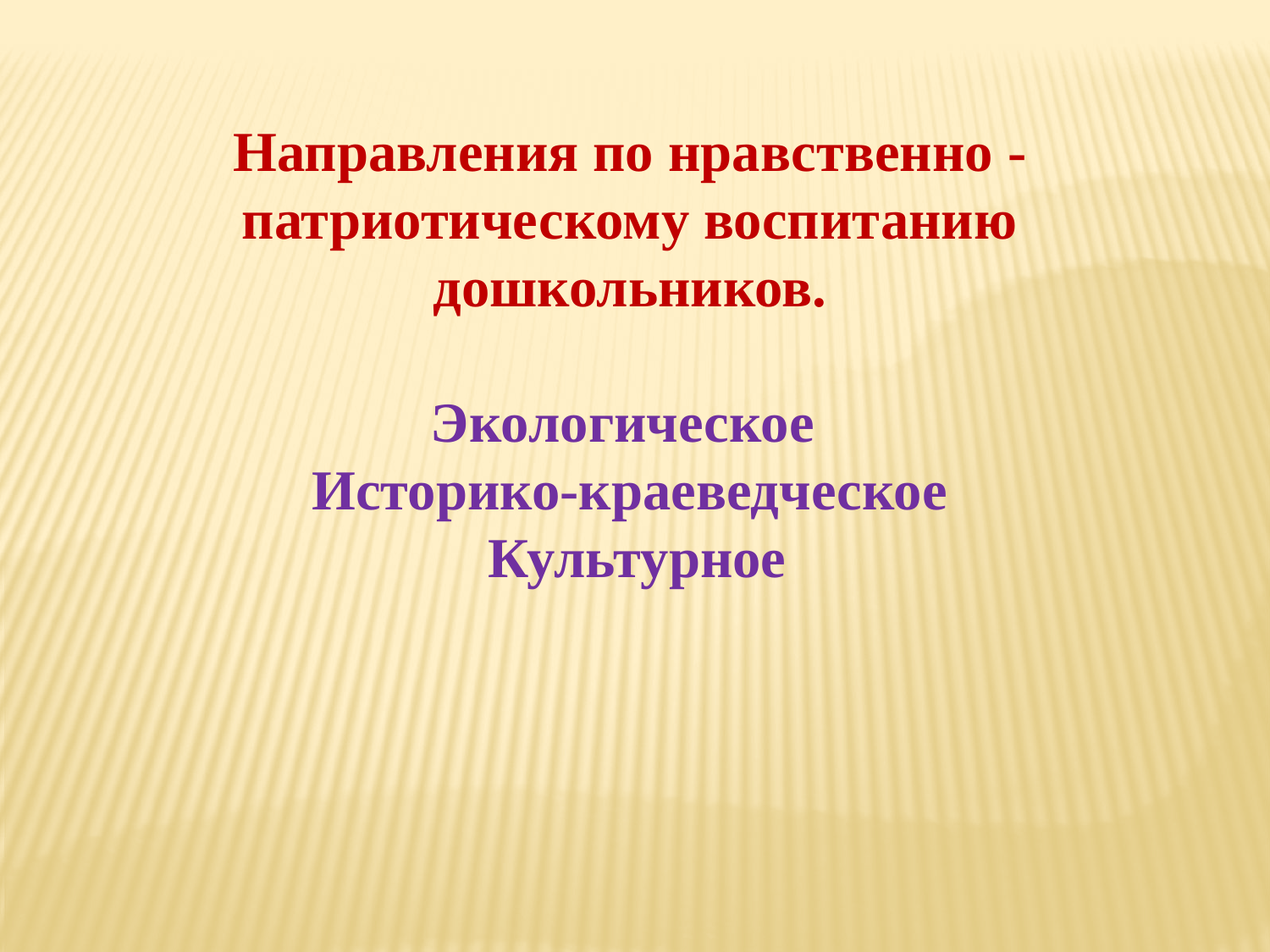

Направления по нравственно - патриотическому воспитанию дошкольников.
Экологическое
Историко-краеведческое
 Культурное